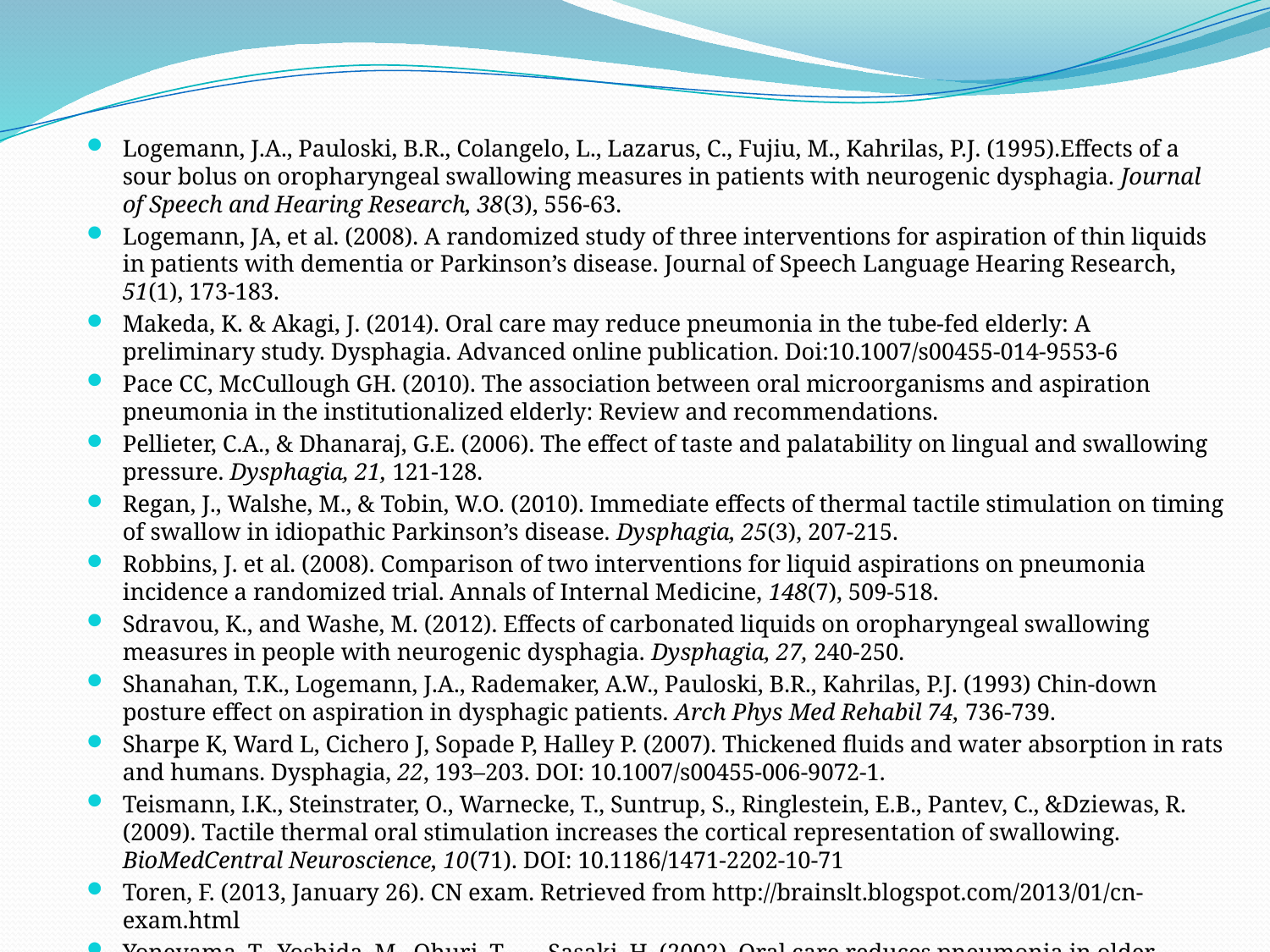

Logemann, J.A., Pauloski, B.R., Colangelo, L., Lazarus, C., Fujiu, M., Kahrilas, P.J. (1995).Effects of a sour bolus on oropharyngeal swallowing measures in patients with neurogenic dysphagia. Journal of Speech and Hearing Research, 38(3), 556-63.
Logemann, JA, et al. (2008). A randomized study of three interventions for aspiration of thin liquids in patients with dementia or Parkinson’s disease. Journal of Speech Language Hearing Research, 51(1), 173-183.
Makeda, K. & Akagi, J. (2014). Oral care may reduce pneumonia in the tube-fed elderly: A preliminary study. Dysphagia. Advanced online publication. Doi:10.1007/s00455-014-9553-6
Pace CC, McCullough GH. (2010). The association between oral microorganisms and aspiration pneumonia in the institutionalized elderly: Review and recommendations.
Pellieter, C.A., & Dhanaraj, G.E. (2006). The effect of taste and palatability on lingual and swallowing pressure. Dysphagia, 21, 121-128.
Regan, J., Walshe, M., & Tobin, W.O. (2010). Immediate effects of thermal tactile stimulation on timing of swallow in idiopathic Parkinson’s disease. Dysphagia, 25(3), 207-215.
Robbins, J. et al. (2008). Comparison of two interventions for liquid aspirations on pneumonia incidence a randomized trial. Annals of Internal Medicine, 148(7), 509-518.
Sdravou, K., and Washe, M. (2012). Effects of carbonated liquids on oropharyngeal swallowing measures in people with neurogenic dysphagia. Dysphagia, 27, 240-250.
Shanahan, T.K., Logemann, J.A., Rademaker, A.W., Pauloski, B.R., Kahrilas, P.J. (1993) Chin-down posture effect on aspiration in dysphagic patients. Arch Phys Med Rehabil 74, 736-739.
Sharpe K, Ward L, Cichero J, Sopade P, Halley P. (2007). Thickened fluids and water absorption in rats and humans. Dysphagia, 22, 193–203. DOI: 10.1007/s00455-006-9072-1.
Teismann, I.K., Steinstrater, O., Warnecke, T., Suntrup, S., Ringlestein, E.B., Pantev, C., &Dziewas, R. (2009). Tactile thermal oral stimulation increases the cortical representation of swallowing. BioMedCentral Neuroscience, 10(71). DOI: 10.1186/1471-2202-10-71
Toren, F. (2013, January 26). CN exam. Retrieved from http://brainslt.blogspot.com/2013/01/cn-exam.html
Yoneyama, T., Yoshida, M., Ohuri, T. . . . Sasaki, H. (2002). Oral care reduces pneumonia in older patients in nursing homes. Journal of the American Geriatric Society, 50, 430-433.